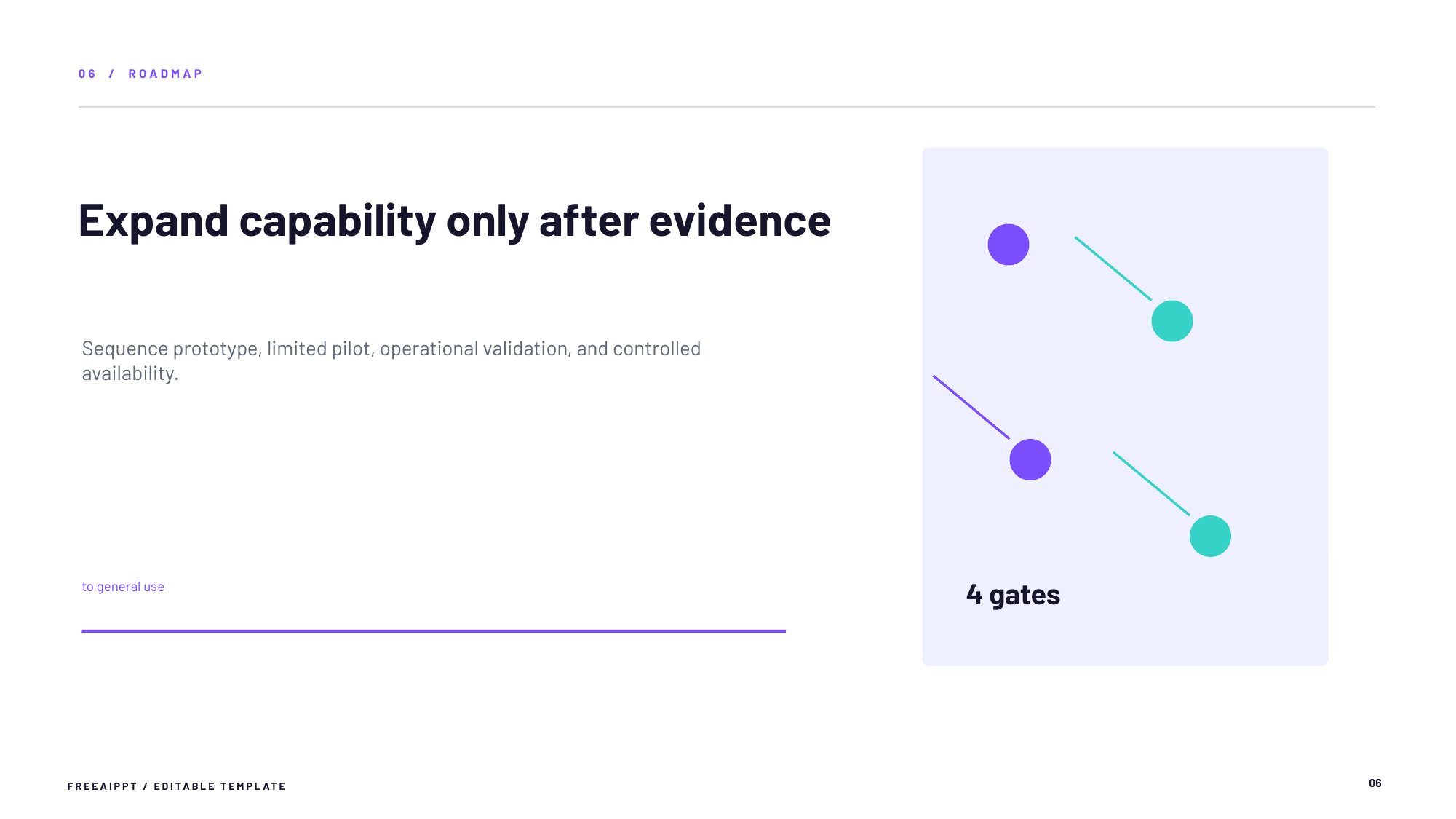

06  /  ROADMAP

Expand capability only after evidence

Sequence prototype, limited pilot, operational validation, and controlled availability.

to general use
4 gates

06
FREEAIPPT / EDITABLE TEMPLATE